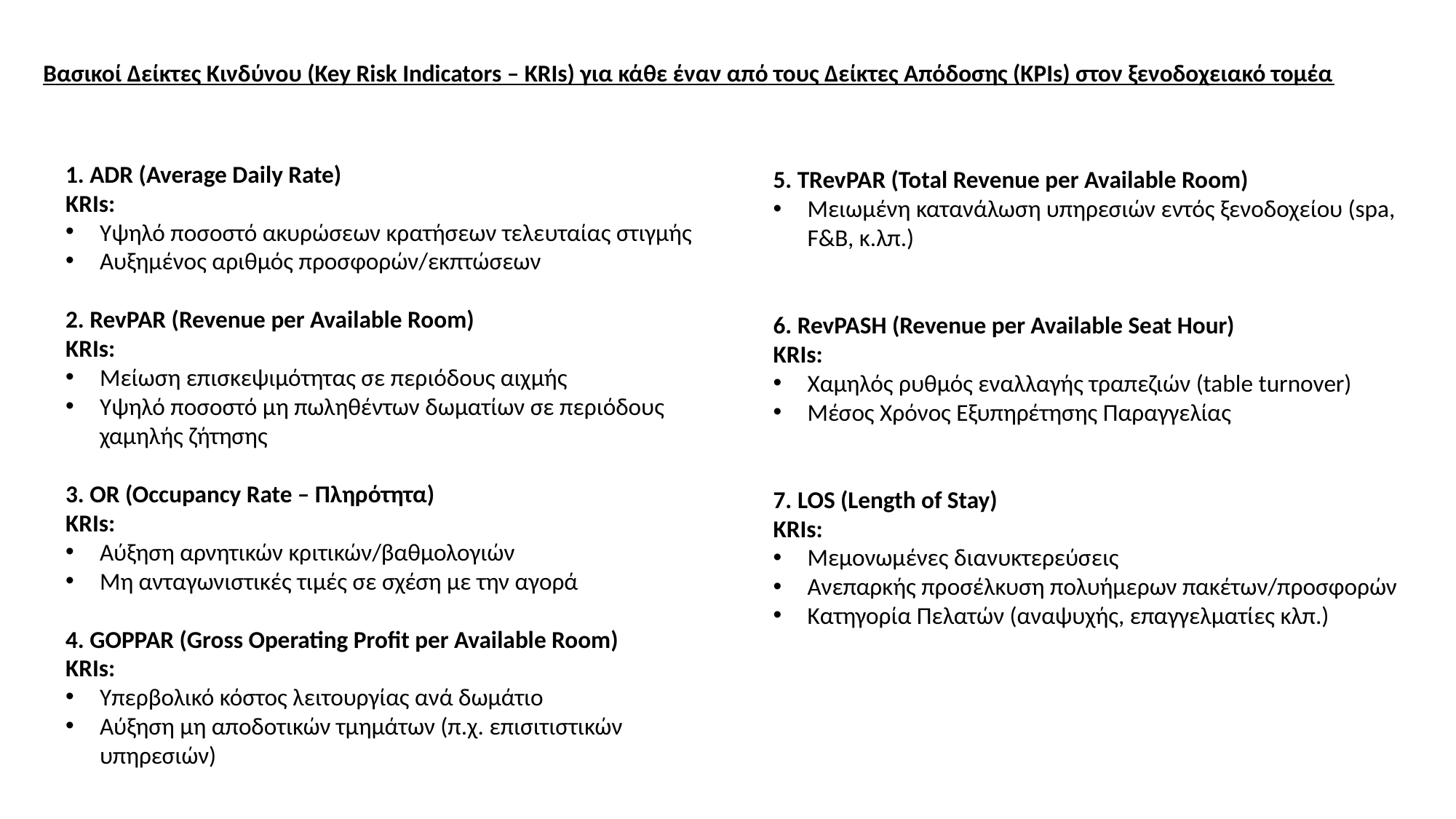

Βασικοί Δείκτες Κινδύνου (Key Risk Indicators – KRIs) για κάθε έναν από τους Δείκτες Απόδοσης (KPIs) στον ξενοδοχειακό τομέα

5. TRevPAR (Total Revenue per Available Room)
Μειωμένη κατανάλωση υπηρεσιών εντός ξενοδοχείου (spa, F&B, κ.λπ.)

6. RevPASH (Revenue per Available Seat Hour)
KRIs:
Χαμηλός ρυθμός εναλλαγής τραπεζιών (table turnover)
Μέσος Χρόνος Εξυπηρέτησης Παραγγελίας

7. LOS (Length of Stay)
KRIs:
Μεμονωμένες διανυκτερεύσεις
Ανεπαρκής προσέλκυση πολυήμερων πακέτων/προσφορών
Κατηγορία Πελατών (αναψυχής, επαγγελματίες κλπ.)

1. ADR (Average Daily Rate)
KRIs:
Υψηλό ποσοστό ακυρώσεων κρατήσεων τελευταίας στιγμής
Αυξημένος αριθμός προσφορών/εκπτώσεων

2. RevPAR (Revenue per Available Room)
KRIs:
Μείωση επισκεψιμότητας σε περιόδους αιχμής
Υψηλό ποσοστό μη πωληθέντων δωματίων σε περιόδους χαμηλής ζήτησης

3. OR (Occupancy Rate – Πληρότητα)
KRIs:
Αύξηση αρνητικών κριτικών/βαθμολογιών
Μη ανταγωνιστικές τιμές σε σχέση με την αγορά

4. GOPPAR (Gross Operating Profit per Available Room)
KRIs:
Υπερβολικό κόστος λειτουργίας ανά δωμάτιο
Αύξηση μη αποδοτικών τμημάτων (π.χ. επισιτιστικών υπηρεσιών)